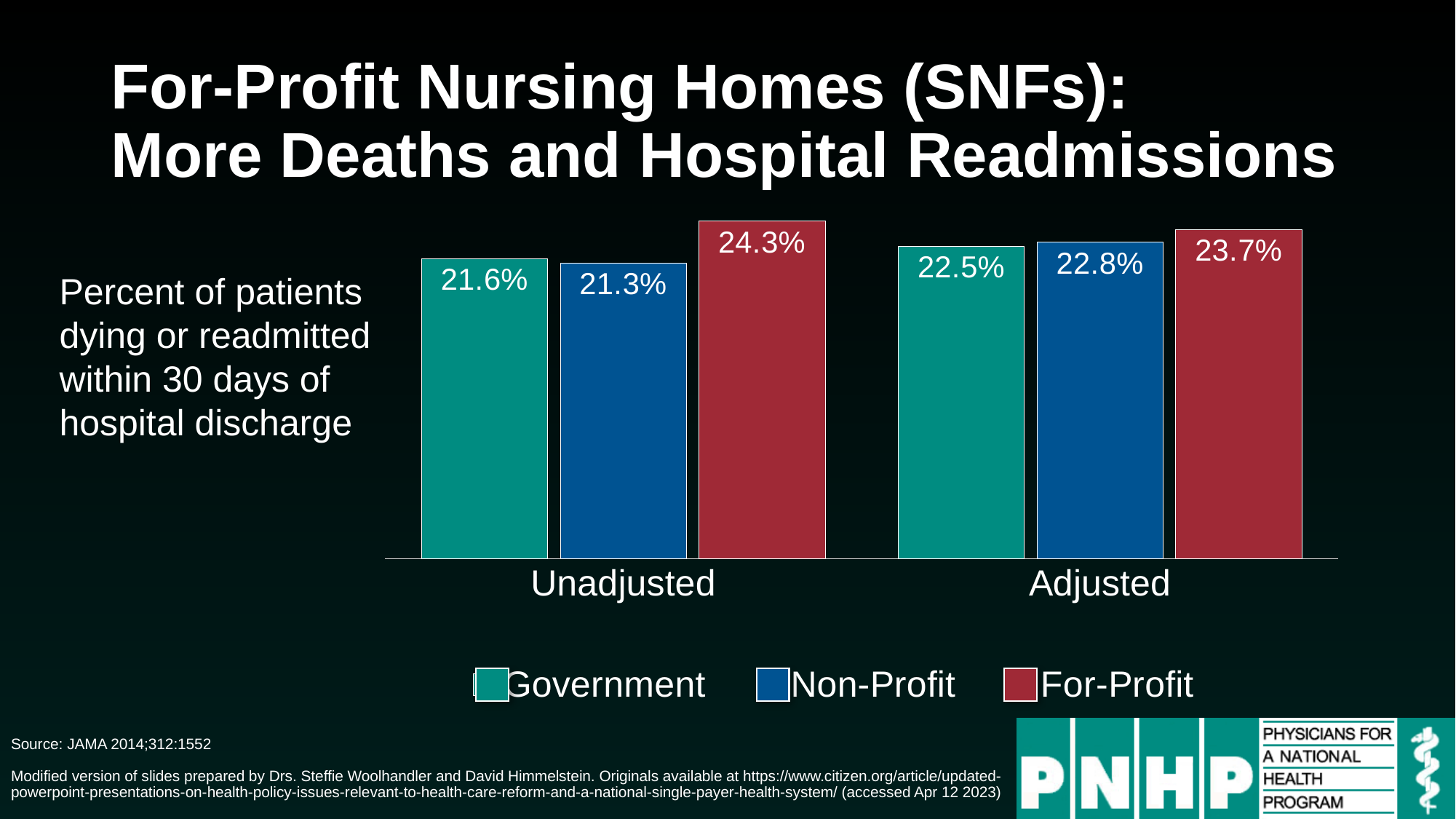

# For-Profit Nursing Homes (SNFs): More Deaths and Hospital Readmissions

### Chart

| Category | Government | Non-Profit | For-Profit |
|---|---|---|---|
| Unadjusted | 0.216 | 0.213 | 0.243 |
| Adjusted | 0.225 | 0.228 | 0.237 |
Percent of patients dying or readmitted within 30 days of hospital discharge

Source: JAMA 2014;312:1552
Modified version of slides prepared by Drs. Steffie Woolhandler and David Himmelstein. Originals available at https://www.citizen.org/article/updated-powerpoint-presentations-on-health-policy-issues-relevant-to-health-care-reform-and-a-national-single-payer-health-system/ (accessed Apr 12 2023)